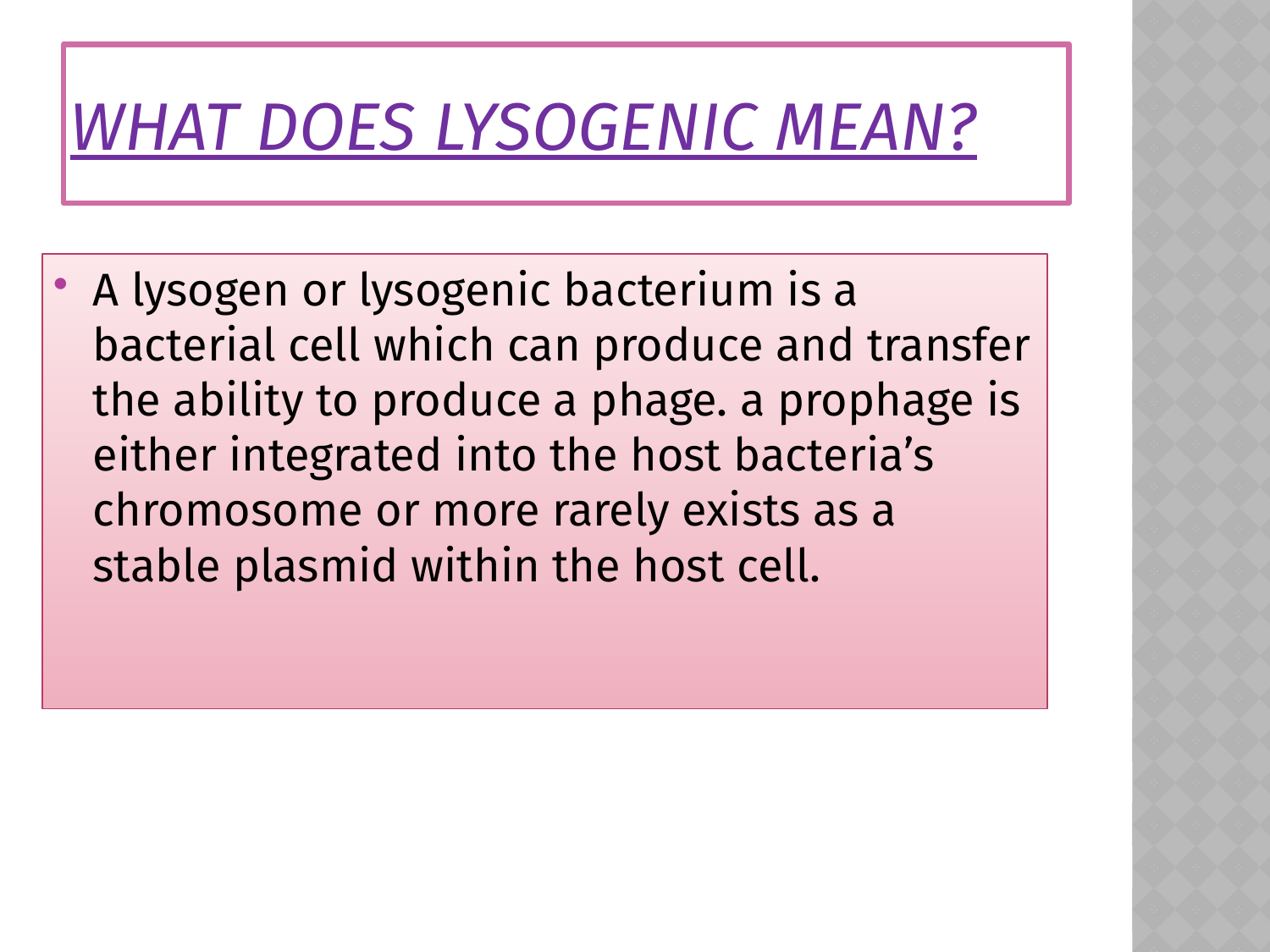

# What does lysogenic mean?
A lysogen or lysogenic bacterium is a bacterial cell which can produce and transfer the ability to produce a phage. a prophage is either integrated into the host bacteria’s chromosome or more rarely exists as a stable plasmid within the host cell.